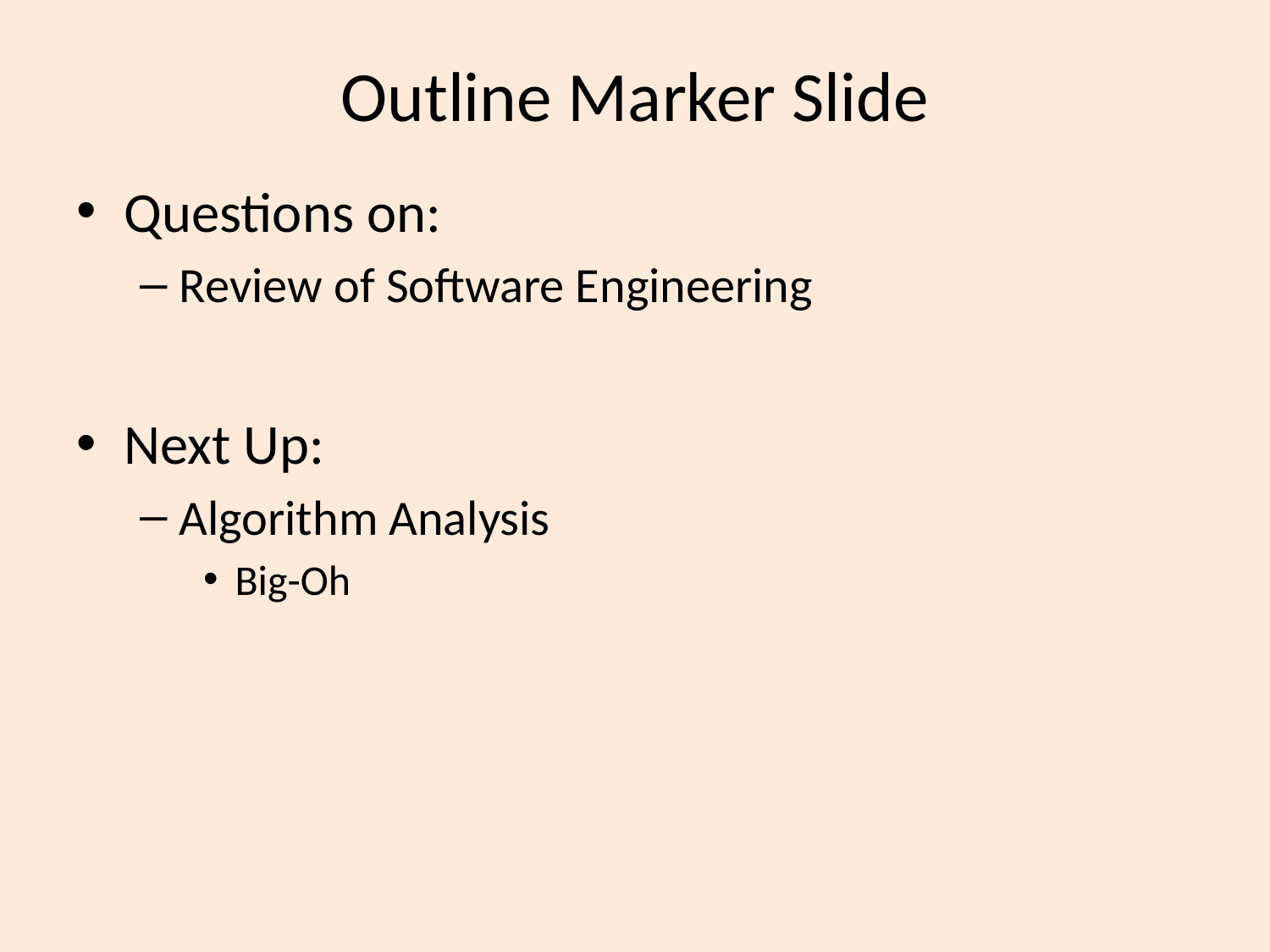

# Outline Marker Slide
Questions on:
Review of Software Engineering

Next Up:
Algorithm Analysis
Big-Oh